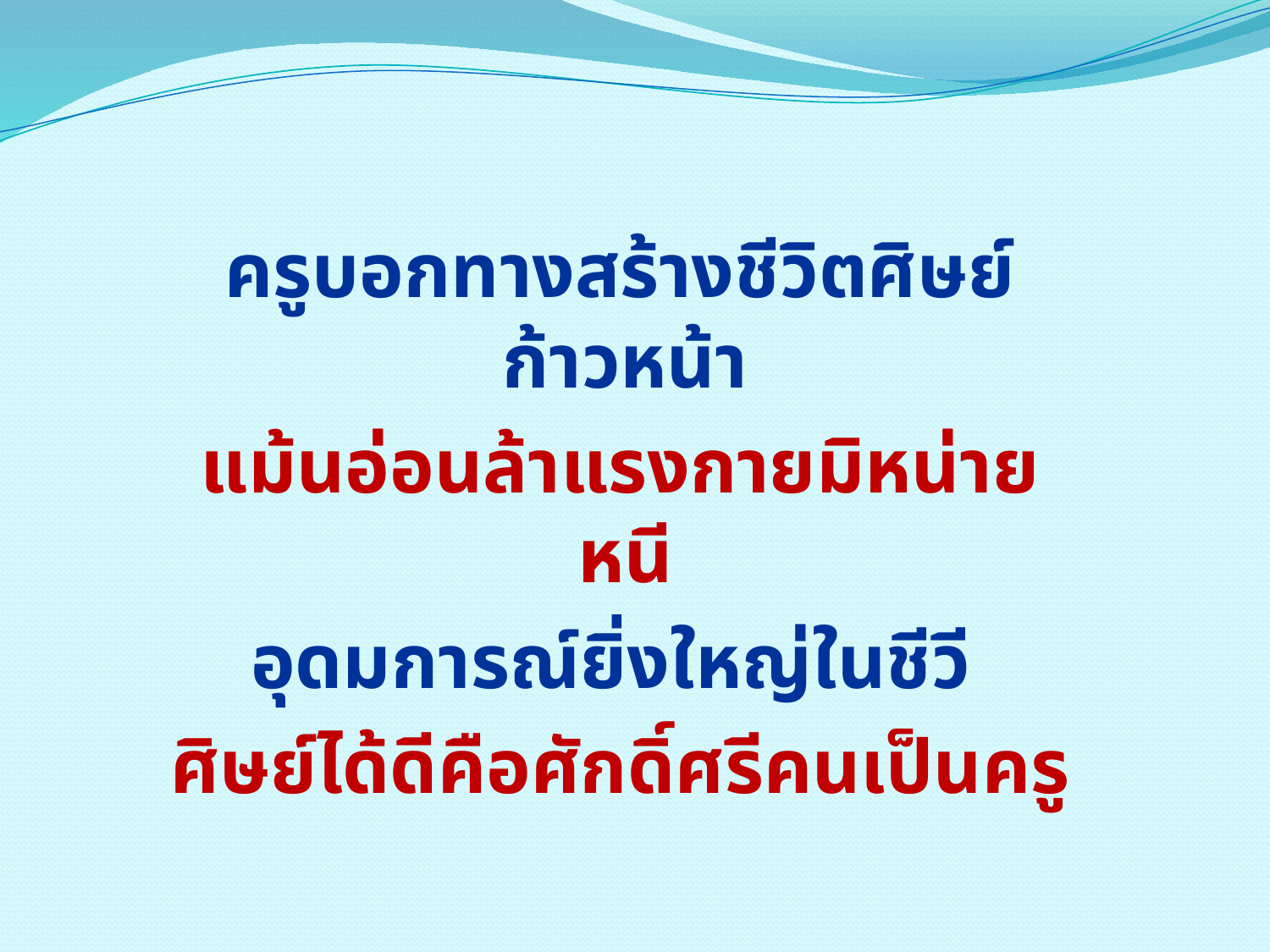

ครูบอกทางสร้างชีวิตศิษย์ก้าวหน้า
แม้นอ่อนล้าแรงกายมิหน่ายหนี
อุดมการณ์ยิ่งใหญ่ในชีวี
ศิษย์ได้ดีคือศักดิ์ศรีคนเป็นครู